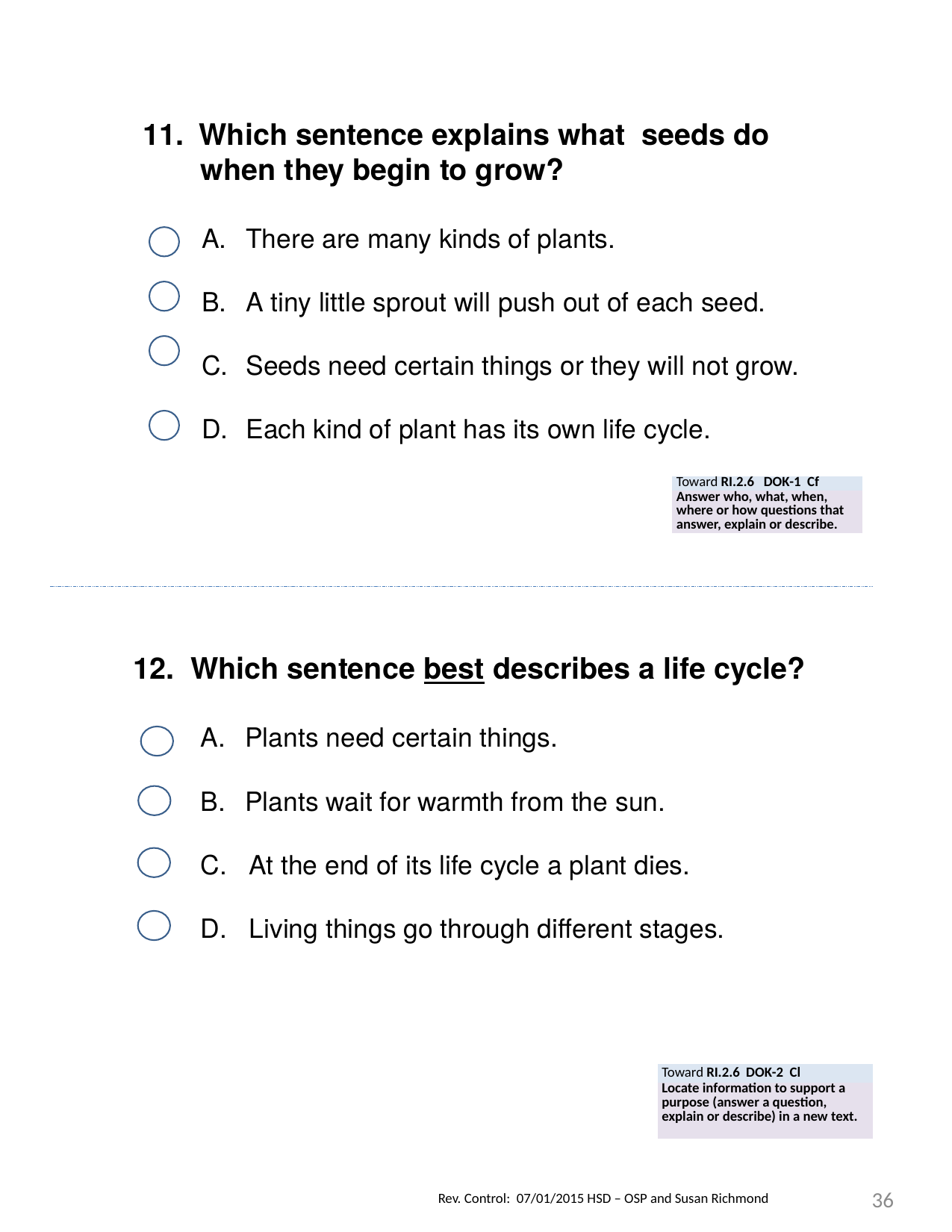

Which sentence explains what  seeds do
       when they begin to grow?

There are many kinds of plants.

A tiny little sprout will push out of each seed.

Seeds need certain things or they will not grow.

Each kind of plant has its own life cycle.

| Toward RI.2.6 DOK-1 Cf |
| --- |
| Answer who, what, when, where or how questions that answer, explain or describe. |
12.  Which sentence best describes a life cycle?

Plants need certain things.

Plants wait for warmth from the sun.

C.   At the end of its life cycle a plant dies.

D.   Living things go through different stages.

| Toward RI.2.6 DOK-2 Cl |
| --- |
| Locate information to support a purpose (answer a question, explain or describe) in a new text. |
36